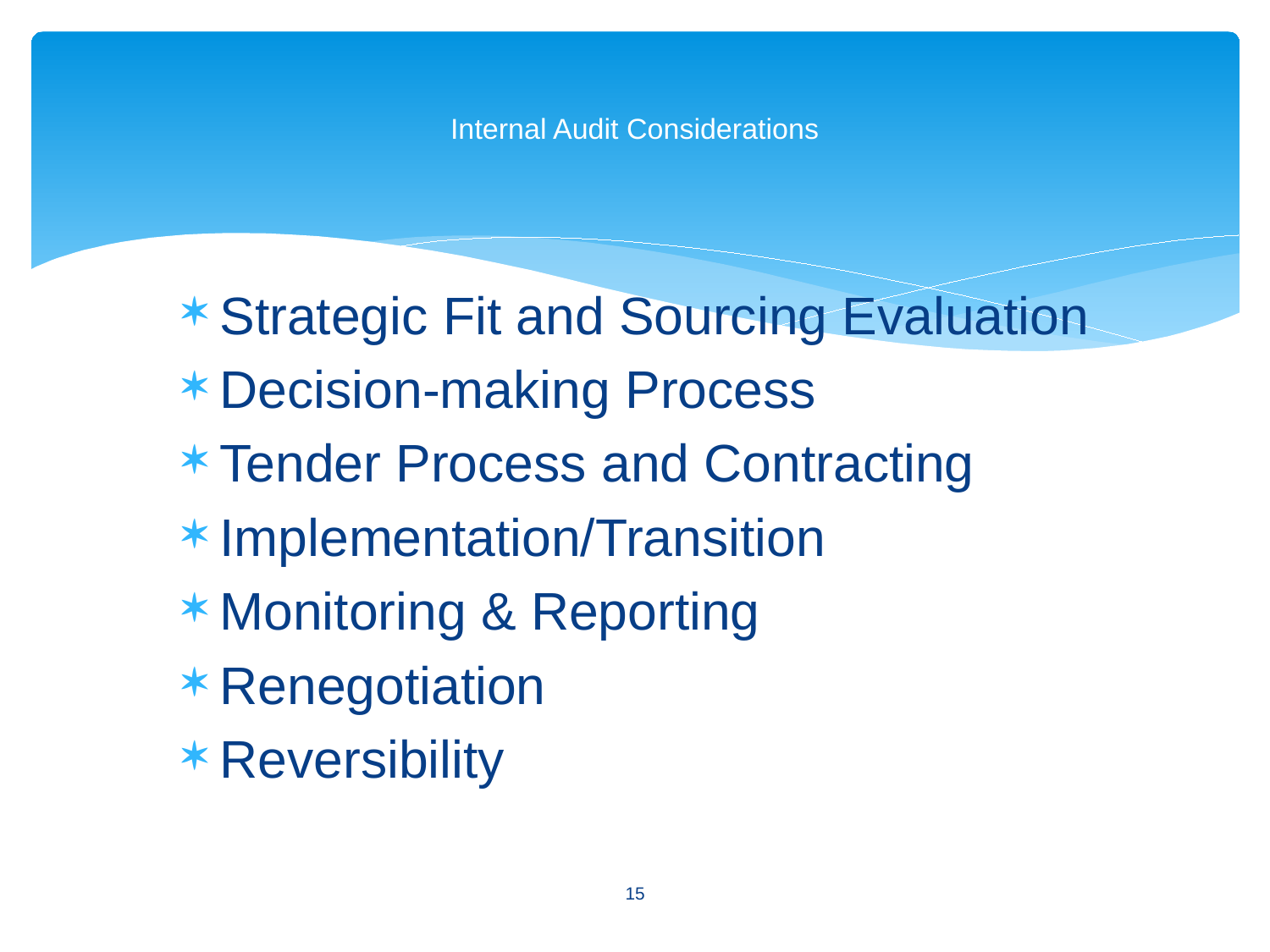

# Internal Audit Considerations
Strategic Fit and Sourcing Evaluation
Decision-making Process
Tender Process and Contracting
Implementation/Transition
Monitoring & Reporting
Renegotiation
Reversibility

15